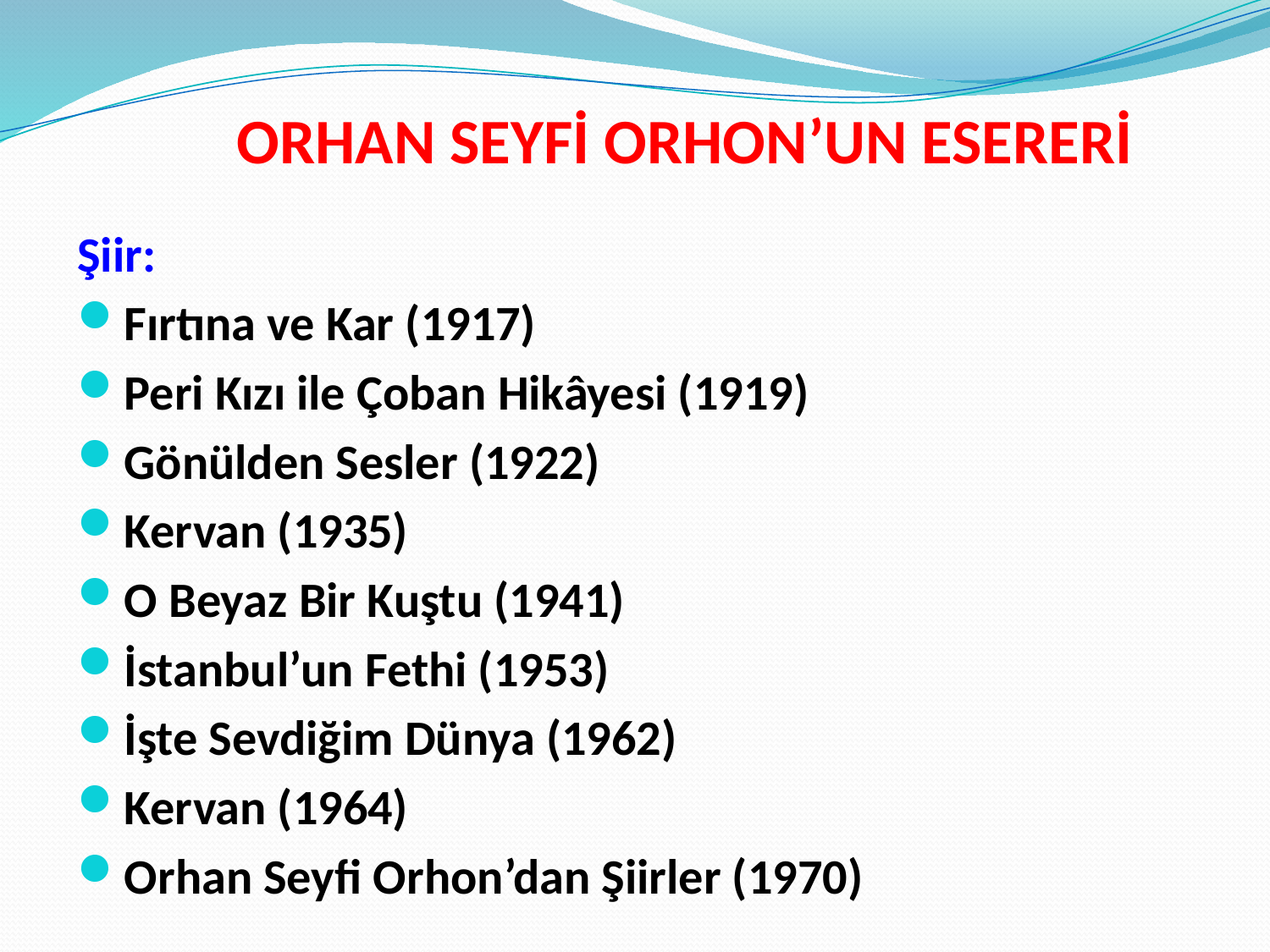

# ORHAN SEYFİ ORHON’UN ESERERİ
Şiir:
Fırtına ve Kar (1917)
Peri Kızı ile Çoban Hikâyesi (1919)
Gönülden Sesler (1922)
Kervan (1935)
O Beyaz Bir Kuştu (1941)
İstanbul’un Fethi (1953)
İşte Sevdiğim Dünya (1962)
Kervan (1964)
Orhan Seyfi Orhon’dan Şiirler (1970)